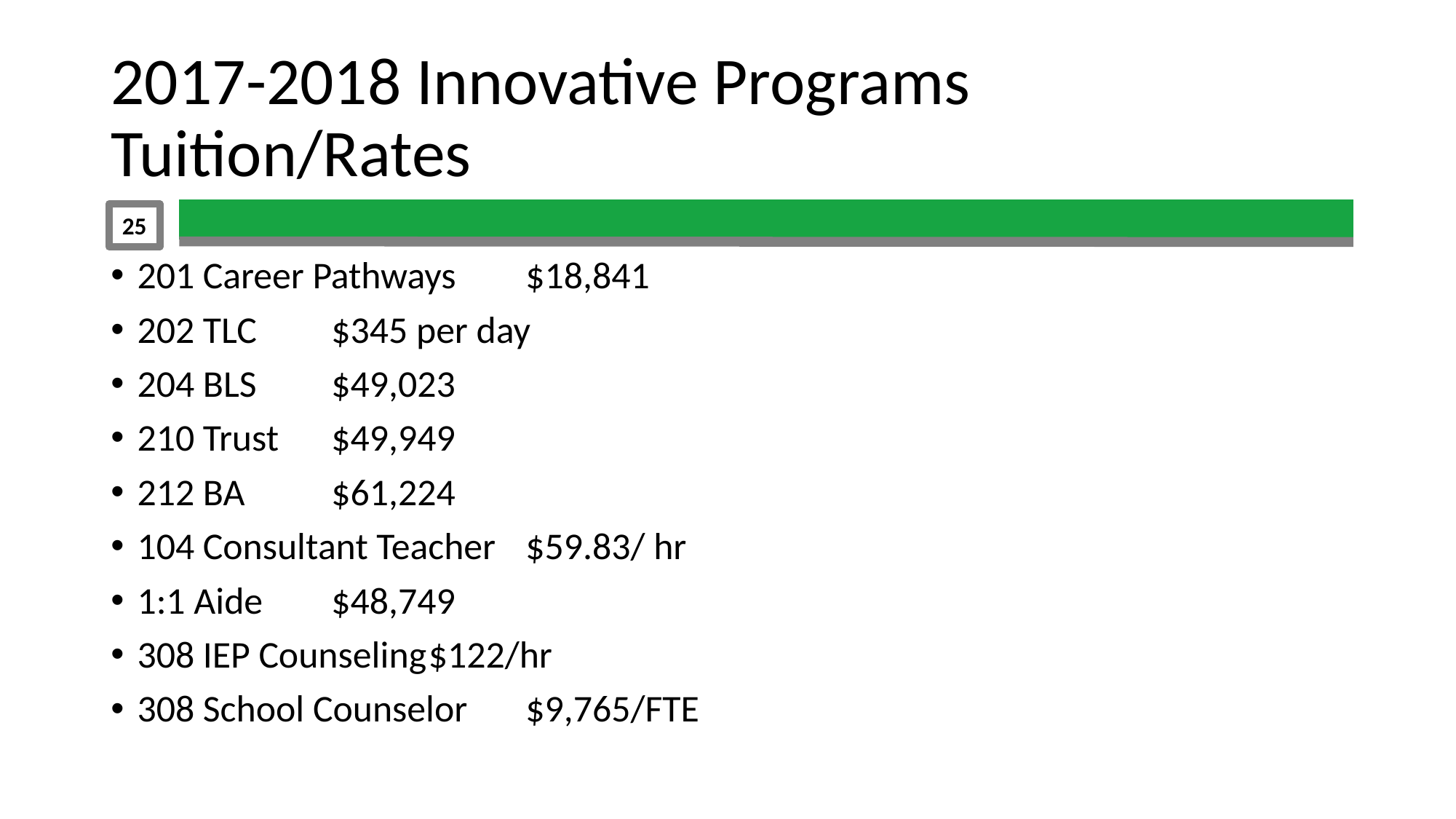

# 2017-2018 Innovative Programs Tuition/Rates
25
201 Career Pathways		$18,841
202 TLC				$345 per day
204 BLS				$49,023
210 Trust				$49,949
212 BA				$61,224
104 Consultant Teacher		$59.83/ hr
1:1 Aide				$48,749
308 IEP Counseling		$122/hr
308 School Counselor 		$9,765/FTE